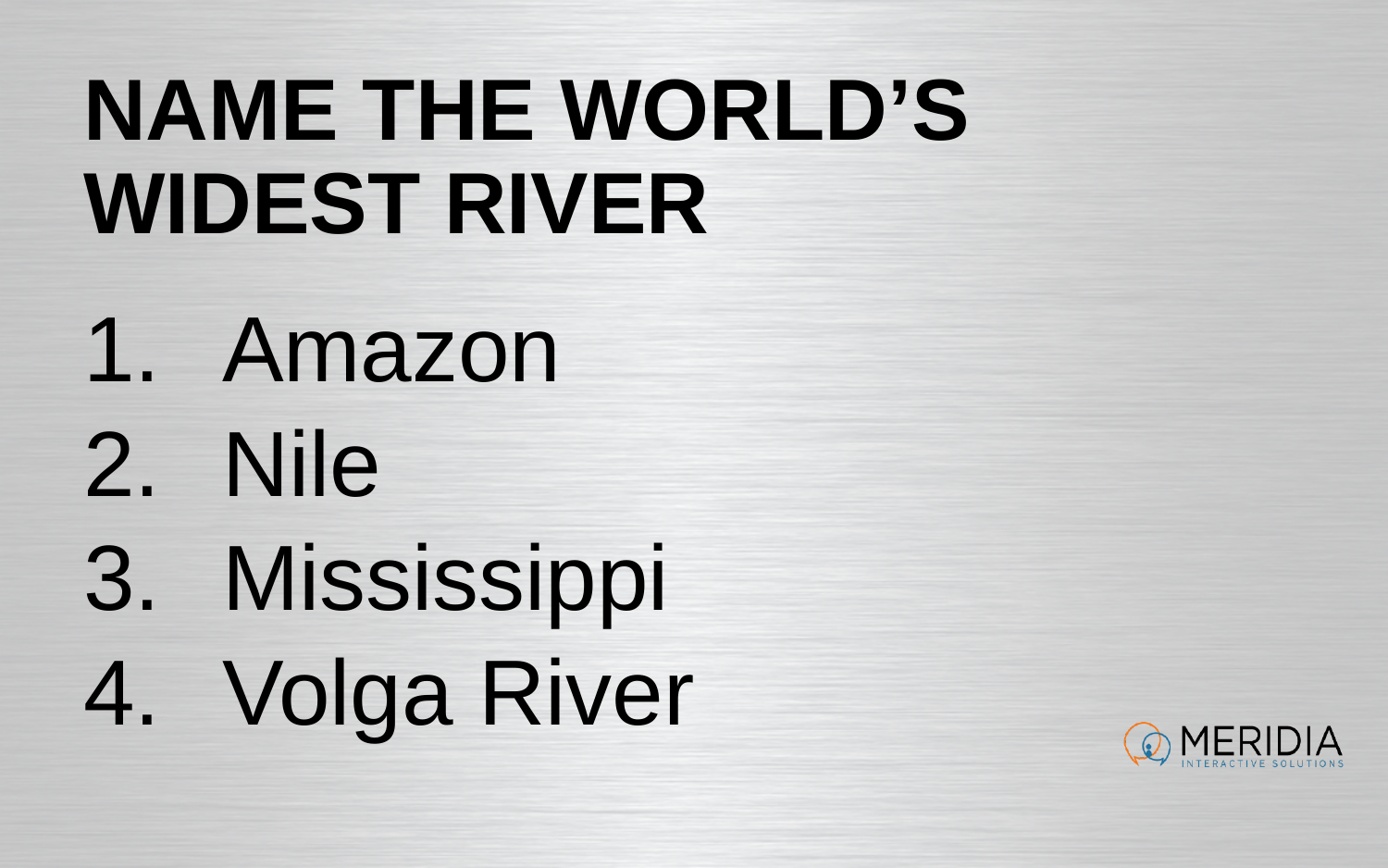

# Name the world’s widest river
Amazon
Nile
Mississippi
Volga River